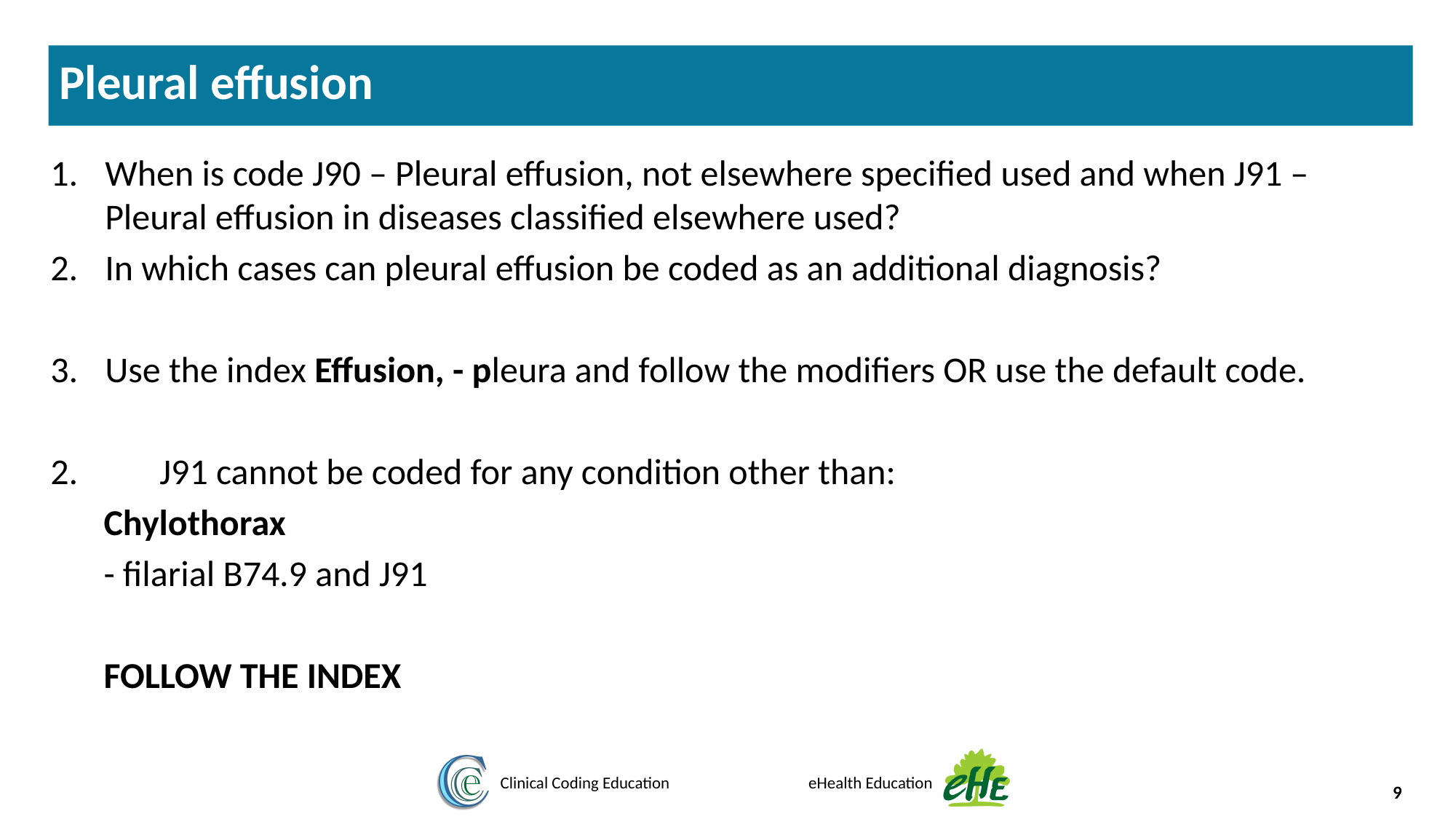

Pleural effusion
When is code J90 – Pleural effusion, not elsewhere specified used and when J91 – Pleural effusion in diseases classified elsewhere used?
In which cases can pleural effusion be coded as an additional diagnosis?

Use the index Effusion, - pleura and follow the modifiers OR use the default code.

2.	J91 cannot be coded for any condition other than:
Chylothorax
- filarial B74.9 and J91

FOLLOW THE INDEX
9